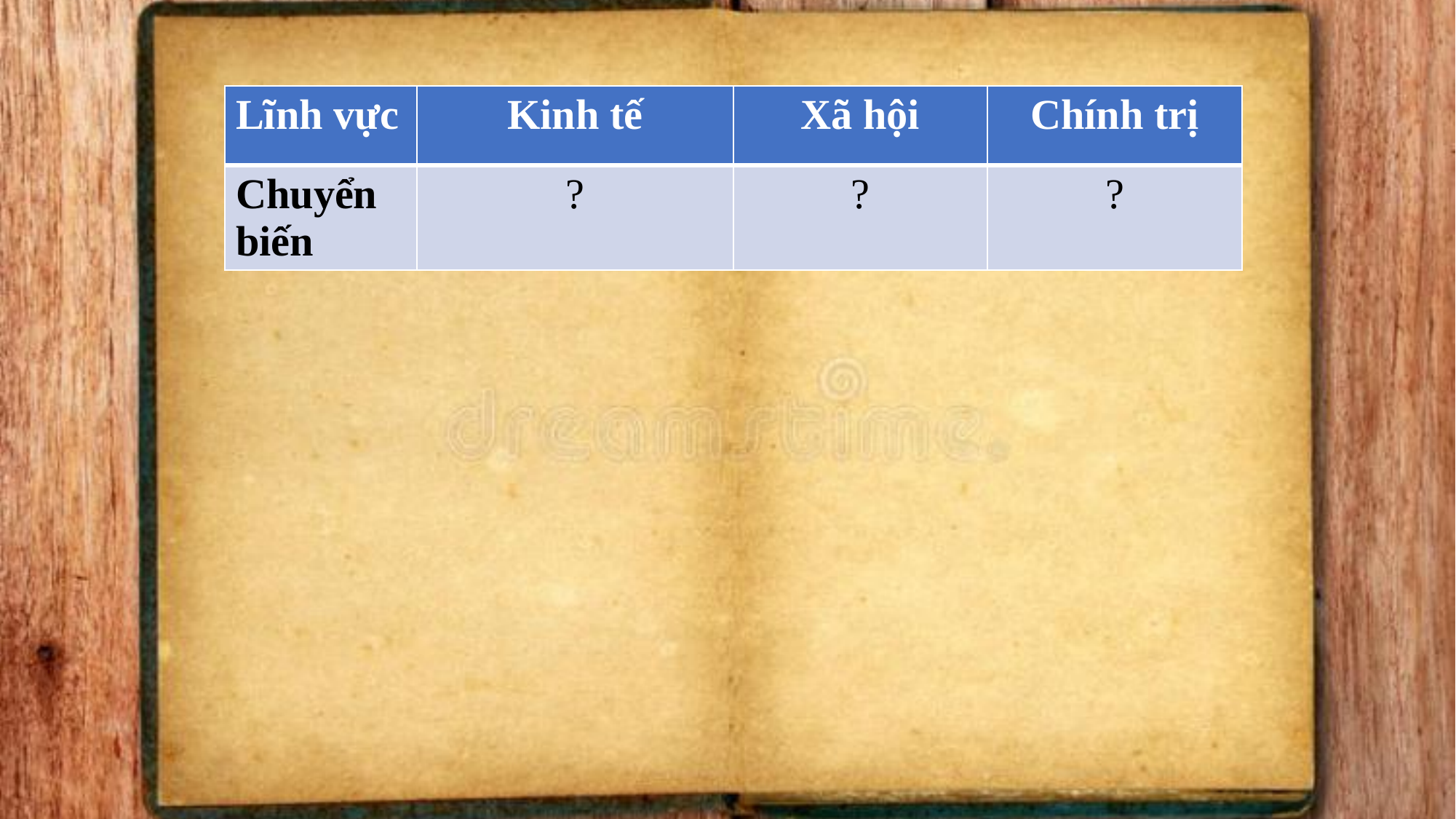

| Lĩnh vực | Kinh tế | Xã hội | Chính trị |
| --- | --- | --- | --- |
| Chuyển biến | ? | ? | ? |